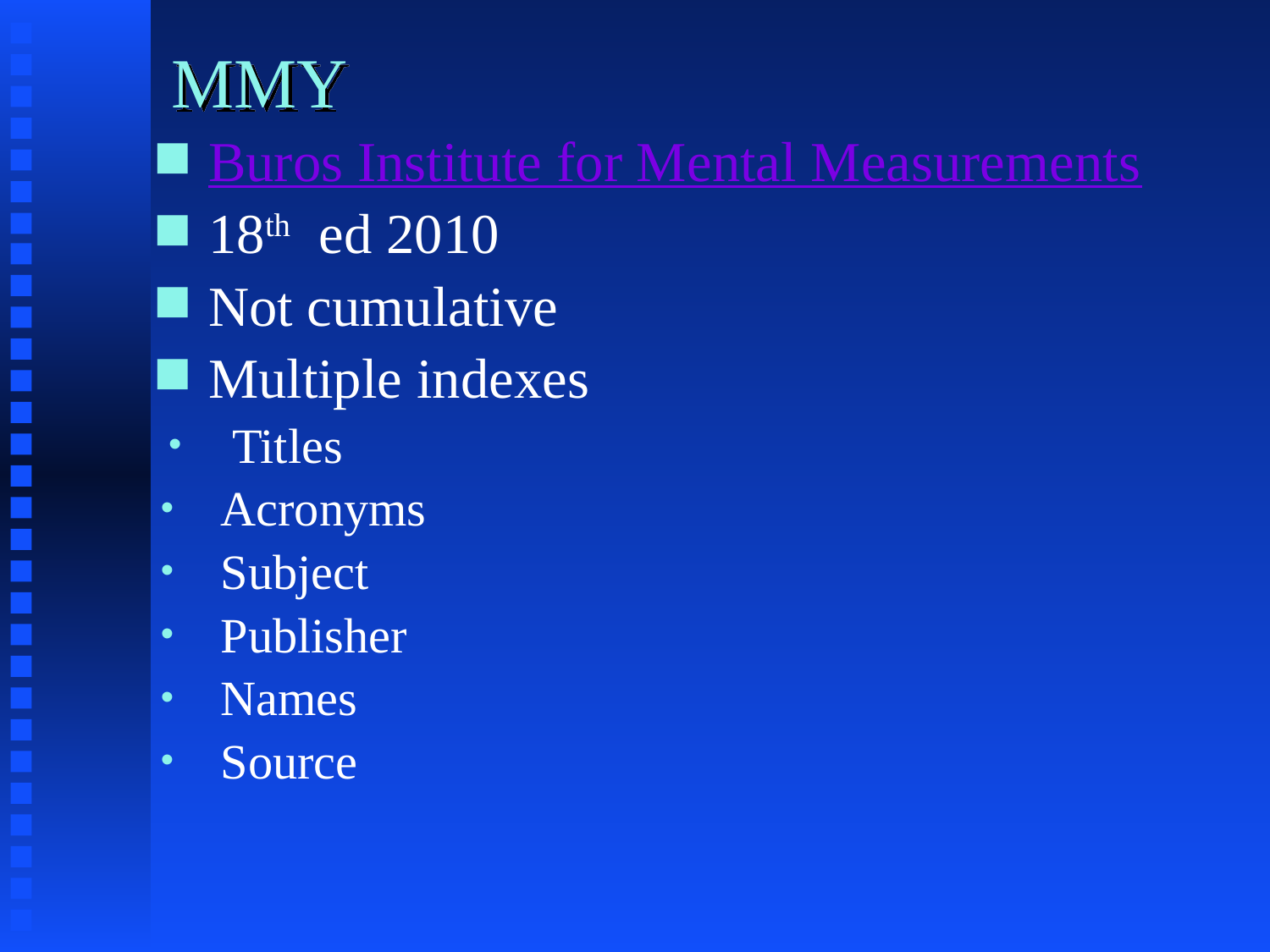

# MMY
Buros Institute for Mental Measurements
18th  ed 2010
Not cumulative
Multiple indexes
Titles
 Acronyms
 Subject
 Publisher
 Names
 Source